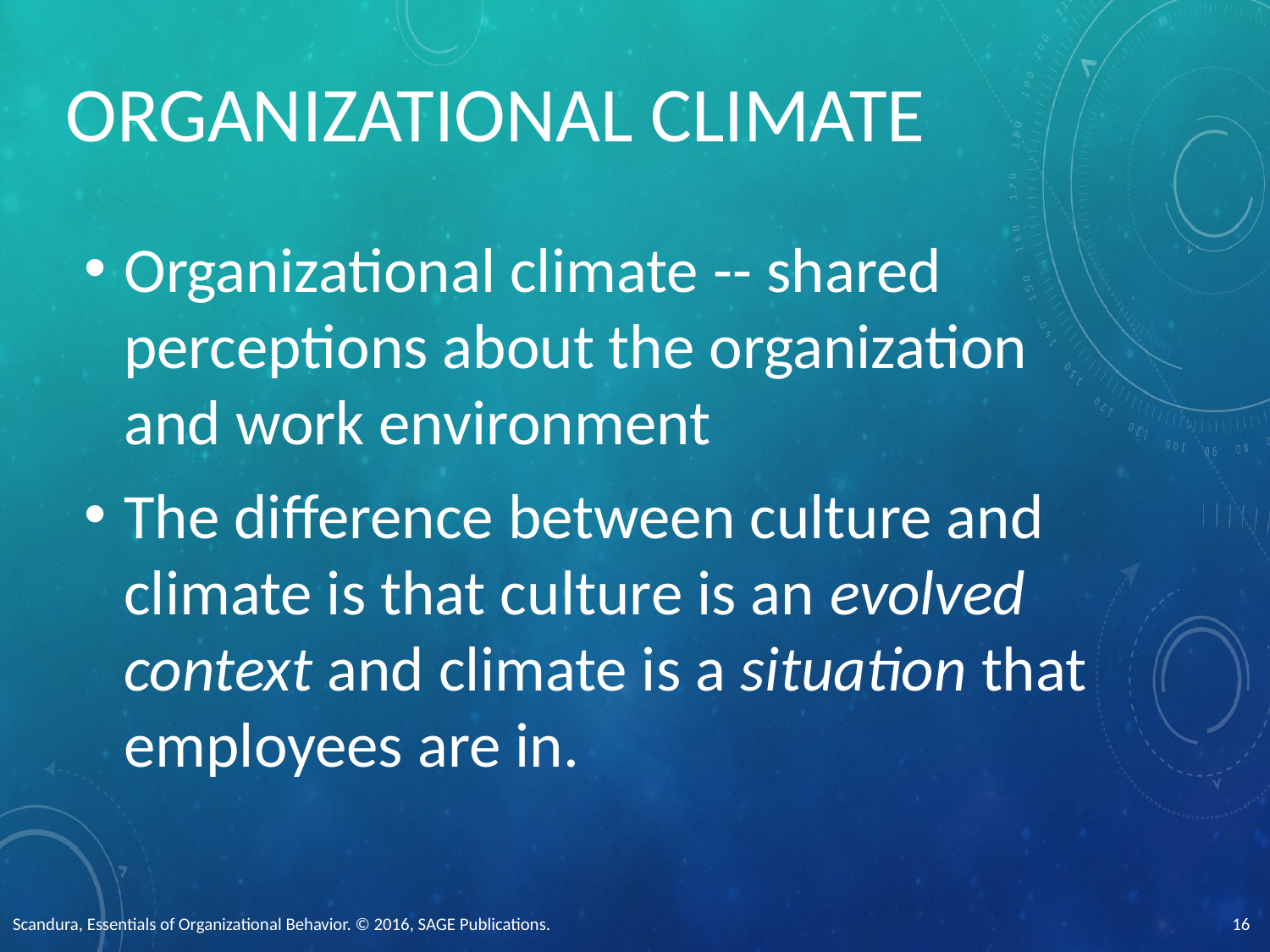

# Organizational Climate
Organizational climate -- shared perceptions about the organization and work environment
The difference between culture and climate is that culture is an evolved context and climate is a situation that employees are in.
Scandura, Essentials of Organizational Behavior. © 2016, SAGE Publications.
16